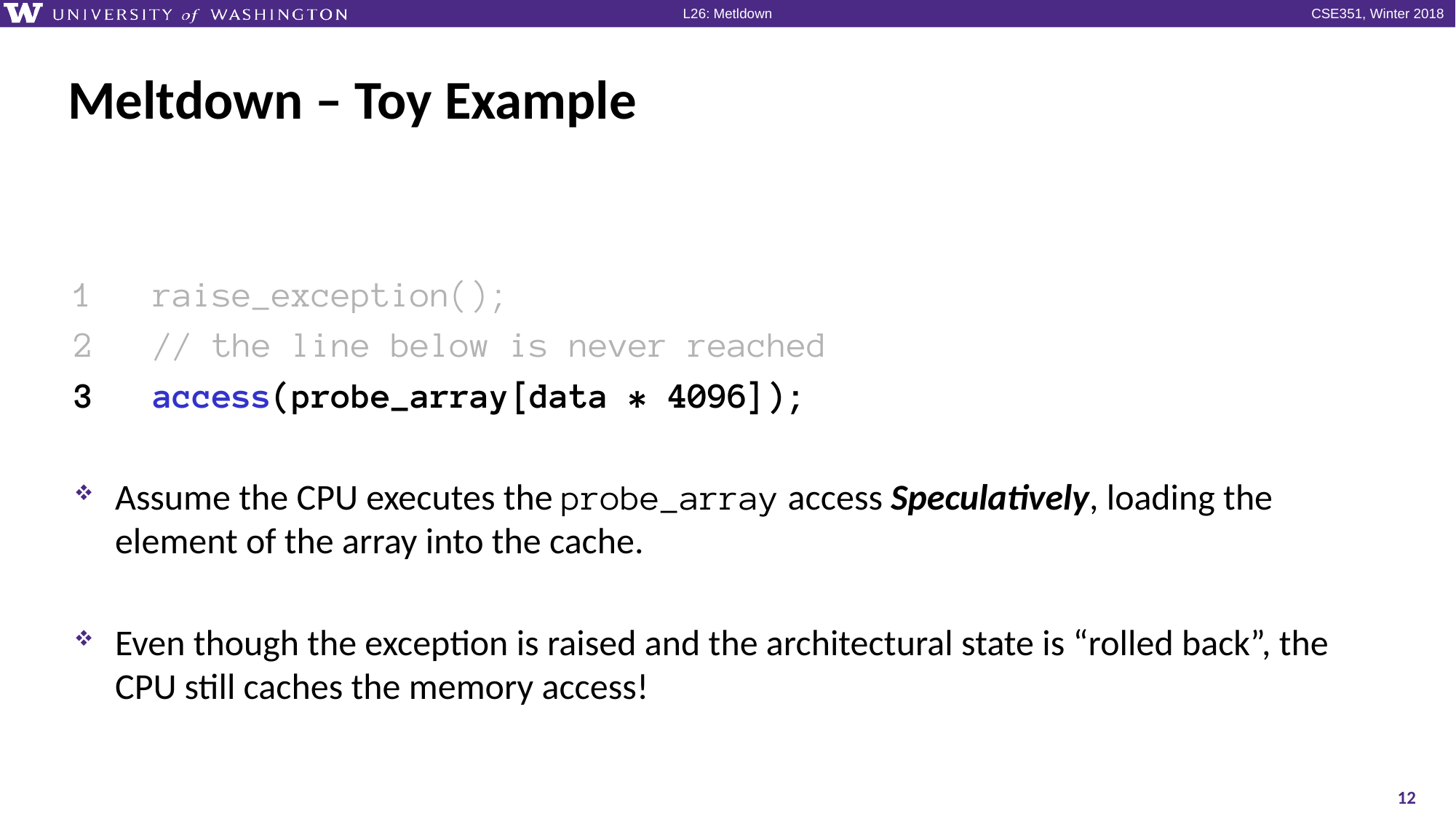

# Meltdown – Toy Example

1   raise_exception();
2   // the line below is never reached
3   access(probe_array[data * 4096]);

Assume the CPU executes the probe_array access Speculatively, loading the element of the array into the cache.

Even though the exception is raised and the architectural state is “rolled back”, the CPU still caches the memory access!
12